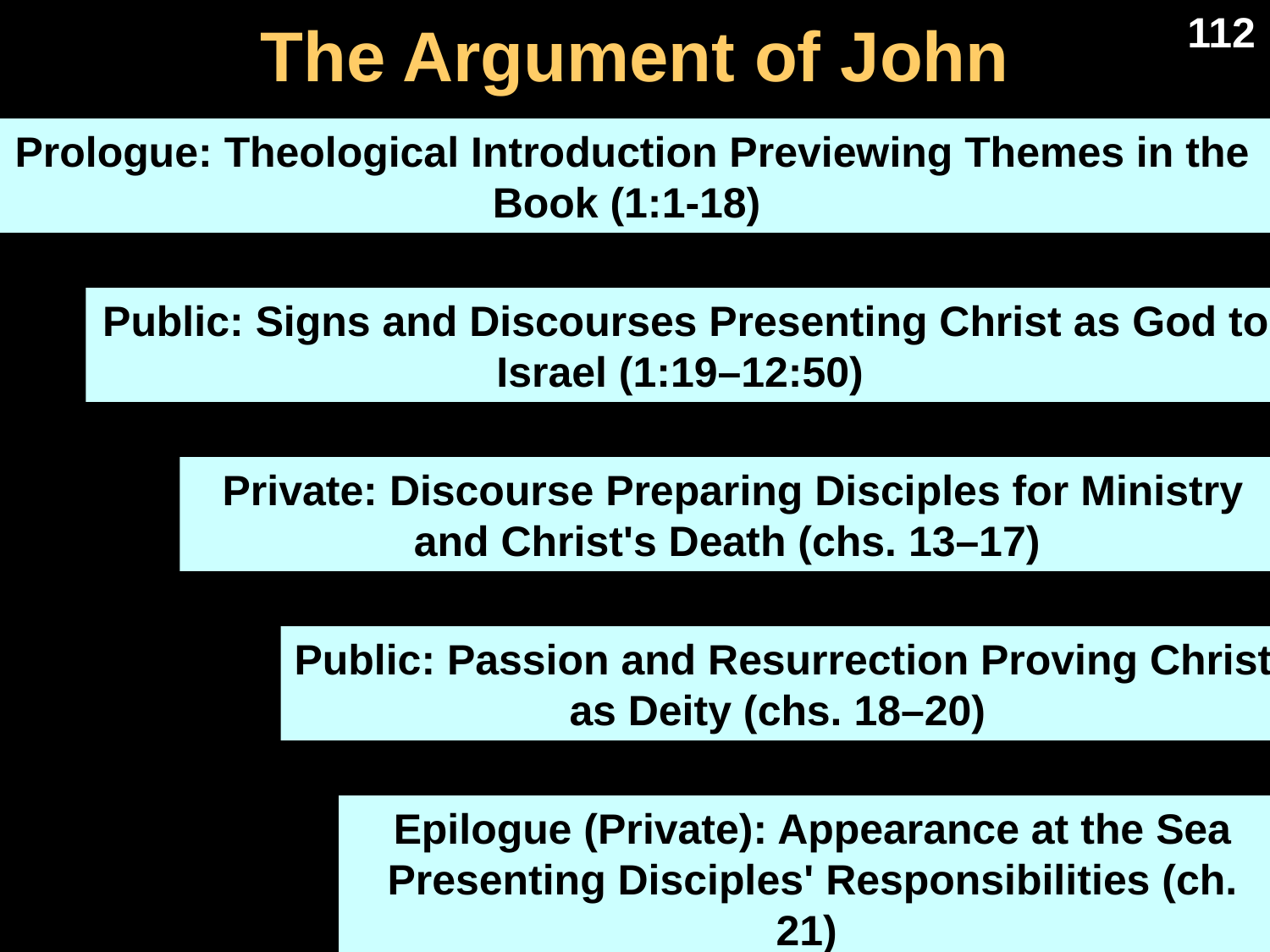

112
The Argument of John
Prologue: Theological Introduction Previewing Themes in the Book (1:1-18)
Public: Signs and Discourses Presenting Christ as God to Israel (1:19–12:50)
Private: Discourse Preparing Disciples for Ministry and Christ's Death (chs. 13–17)
Public: Passion and Resurrection Proving Christ as Deity (chs. 18–20)
Epilogue (Private): Appearance at the Sea Presenting Disciples' Responsibilities (ch. 21)